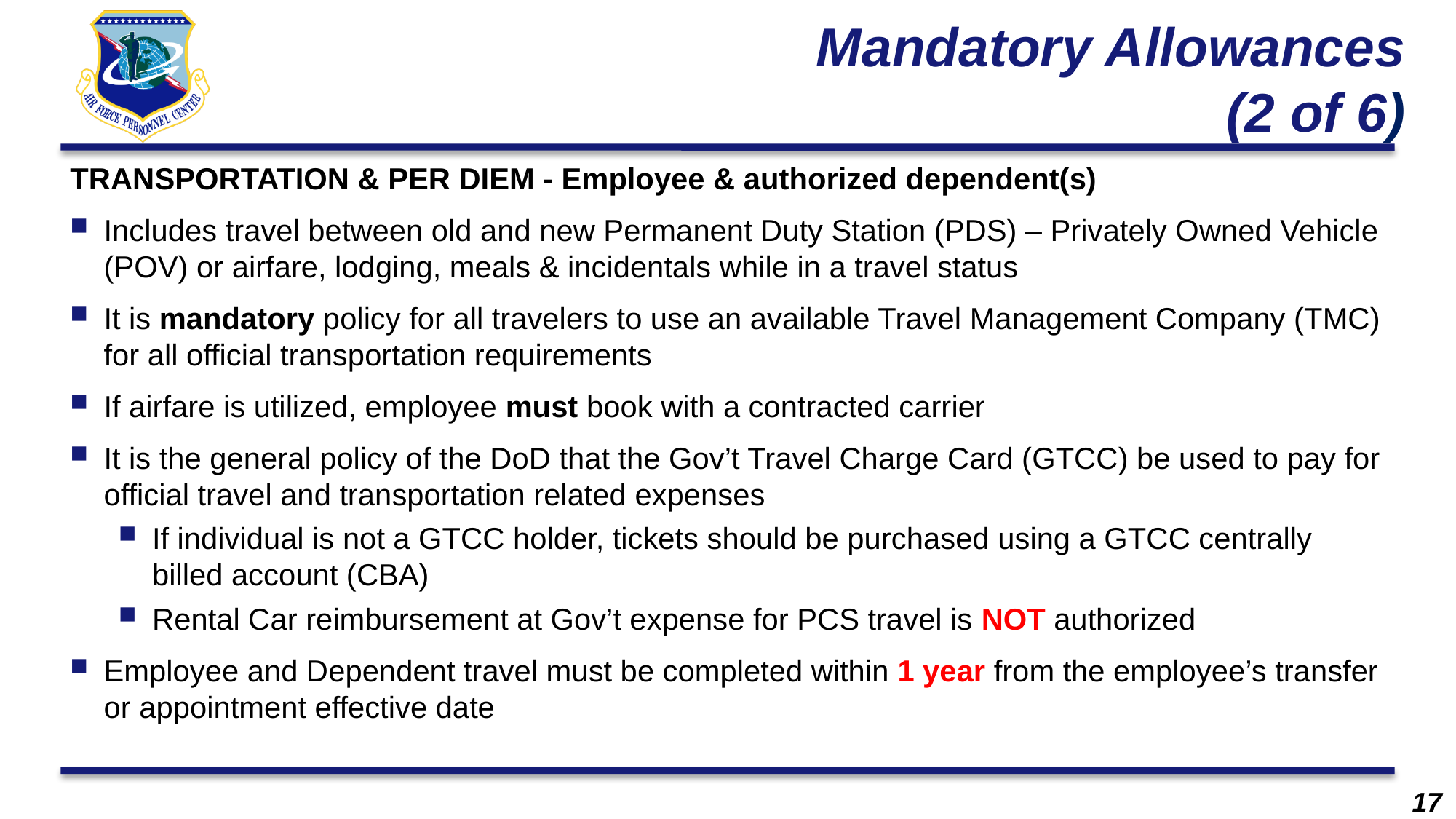

# Mandatory Allowances (2 of 6)
TRANSPORTATION & PER DIEM - Employee & authorized dependent(s)
Includes travel between old and new Permanent Duty Station (PDS) – Privately Owned Vehicle (POV) or airfare, lodging, meals & incidentals while in a travel status
It is mandatory policy for all travelers to use an available Travel Management Company (TMC) for all official transportation requirements
If airfare is utilized, employee must book with a contracted carrier
It is the general policy of the DoD that the Gov’t Travel Charge Card (GTCC) be used to pay for official travel and transportation related expenses
If individual is not a GTCC holder, tickets should be purchased using a GTCC centrally billed account (CBA)
Rental Car reimbursement at Gov’t expense for PCS travel is NOT authorized
Employee and Dependent travel must be completed within 1 year from the employee’s transfer or appointment effective date

17